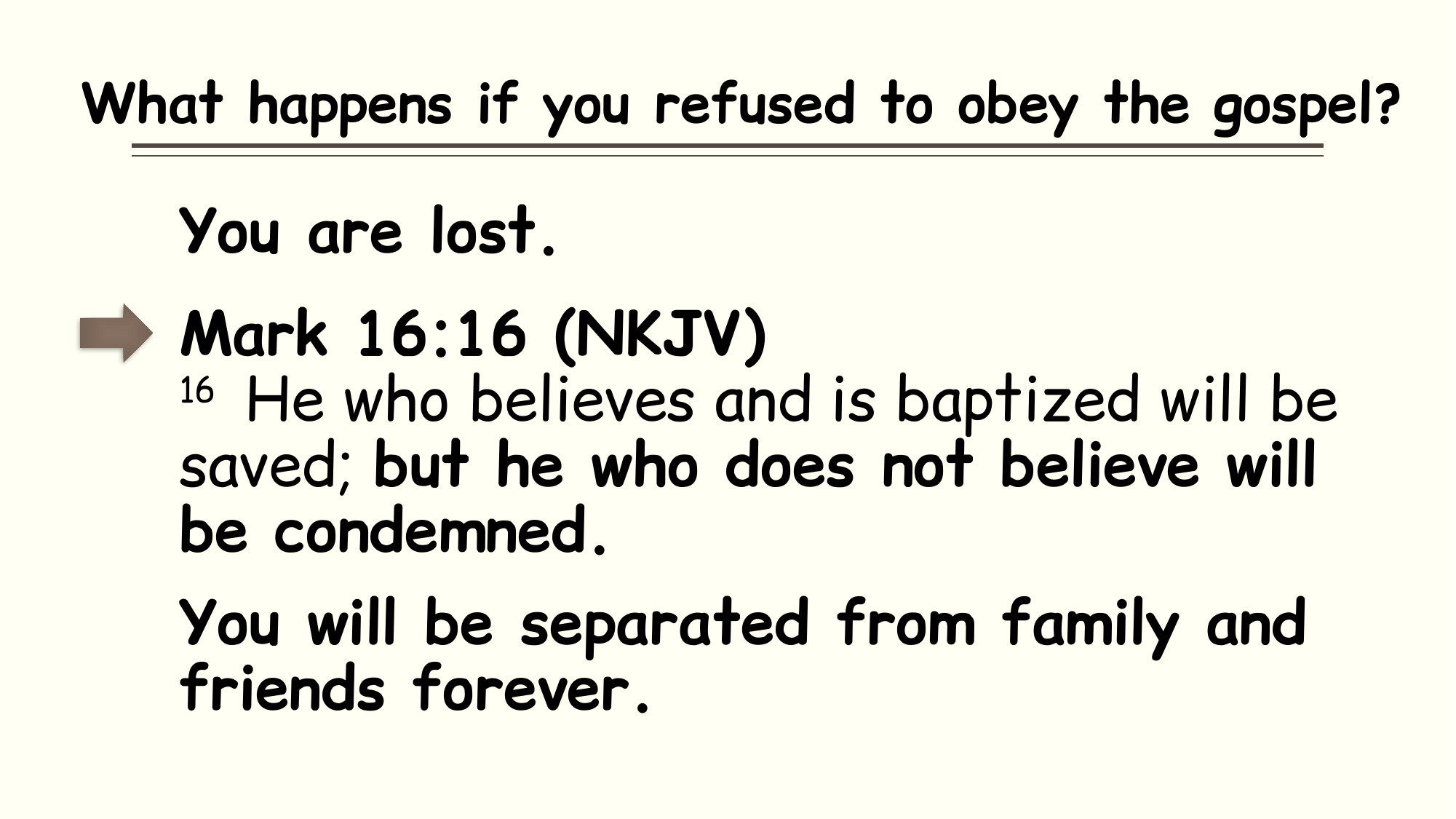

# What happens if you refused to obey the gospel?
You are lost.
Mark 16:16 (NKJV)
16  He who believes and is baptized will be saved; but he who does not believe will be condemned.
You will be separated from family and friends forever.